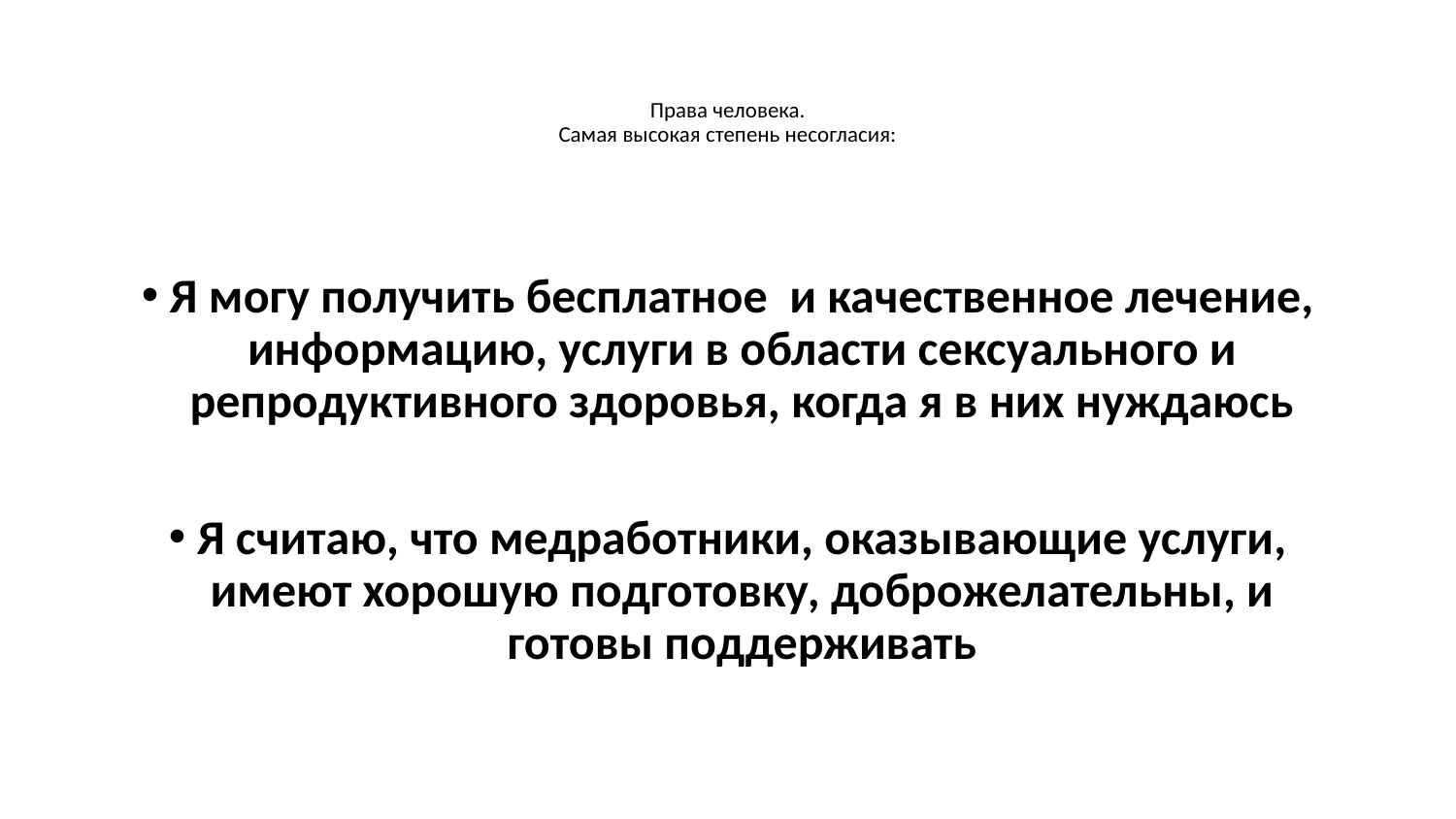

# Права человека. Самая высокая степень несогласия:
Я могу получить бесплатное  и качественное лечение, информацию, услуги в области сексуального и репродуктивного здоровья, когда я в них нуждаюсь

Я считаю, что медработники, оказывающие услуги, имеют хорошую подготовку, доброжелательны, и готовы поддерживать